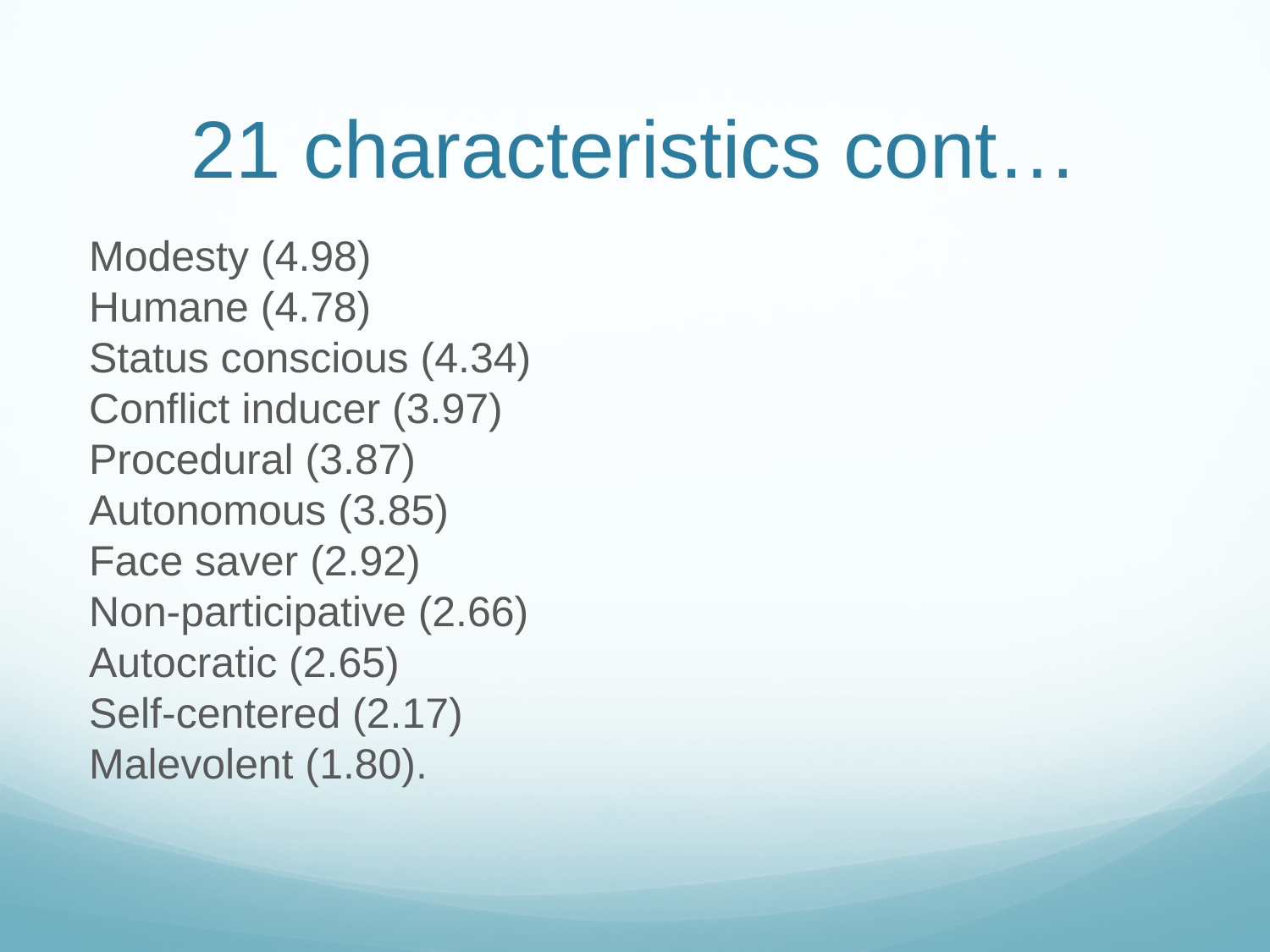

# 21 characteristics cont…
Modesty (4.98)
Humane (4.78)
Status conscious (4.34)
Conflict inducer (3.97)
Procedural (3.87)
Autonomous (3.85)
Face saver (2.92)
Non-participative (2.66)
Autocratic (2.65)
Self-centered (2.17)
Malevolent (1.80).